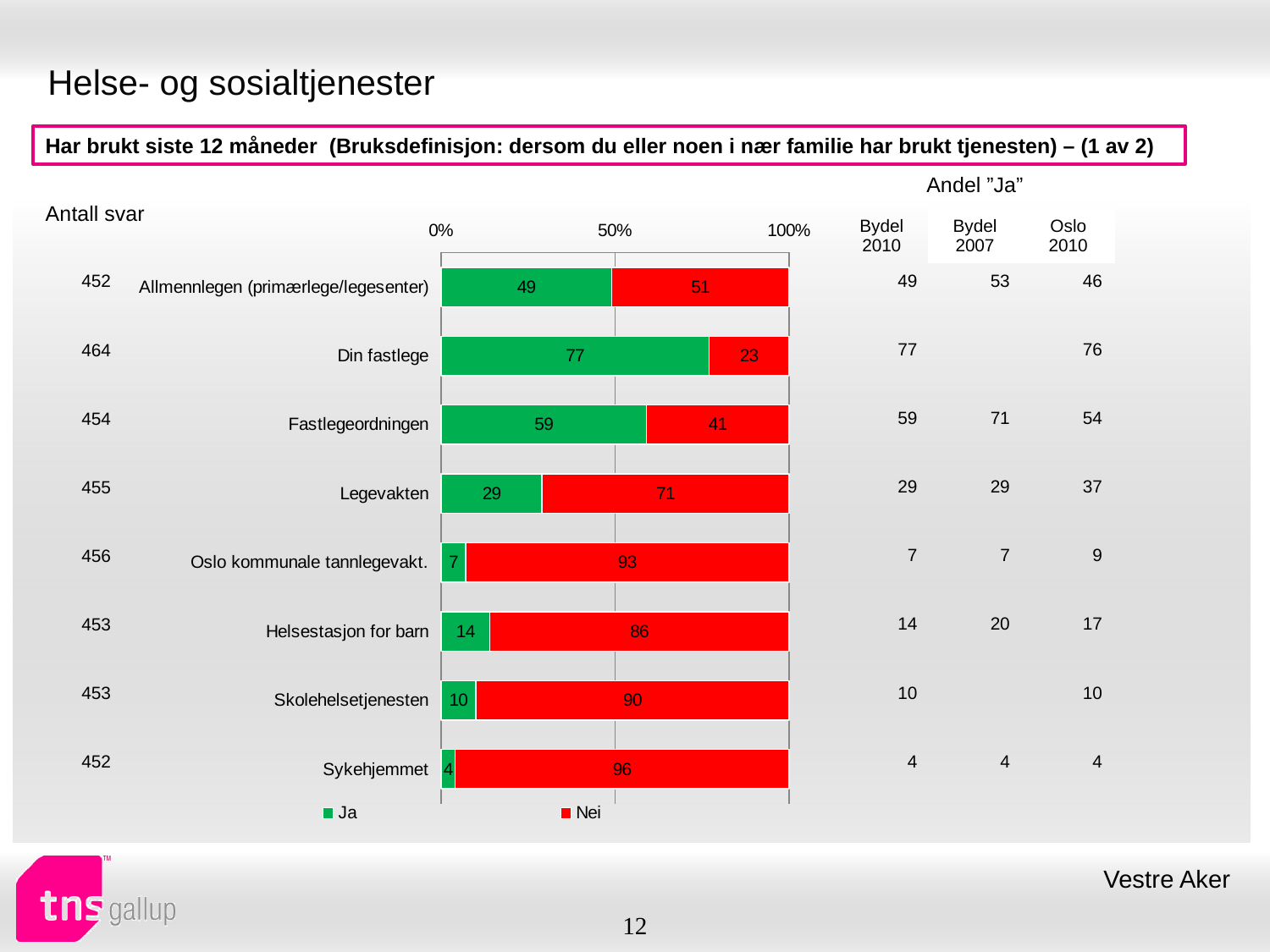

# Helse- og sosialtjenester
Har brukt siste 12 måneder  (Bruksdefinisjon: dersom du eller noen i nær familie har brukt tjenesten) – (1 av 2)
| Andel ”Ja” |  |  |
| --- | --- | --- |
| Bydel 2010 | Bydel 2007 | Oslo 2010 |
| Antall svar |
| --- |

### Chart

| Category | Ja | Nei |
|---|---|---|
| Allmennlegen (primærlege/legesenter) | 49.0 | 51.0 |
| Din fastlege | 77.0 | 23.0 |
| Fastlegeordningen | 59.0 | 41.0 |
| Legevakten | 29.0 | 71.0 |
| Oslo kommunale tannlegevakt. | 7.0 | 93.0 |
| Helsestasjon for barn | 14.0 | 86.0 |
| Skolehelsetjenesten | 10.0 | 90.0 |
| Sykehjemmet | 4.0 | 96.0 |
| 49 | 53 | 46 |
| --- | --- | --- |
| 77 |  | 76 |
| 59 | 71 | 54 |
| 29 | 29 | 37 |
| 7 | 7 | 9 |
| 14 | 20 | 17 |
| 10 |  | 10 |
| 4 | 4 | 4 |
| 452 |
| --- |
| 464 |
| 454 |
| 455 |
| 456 |
| 453 |
| 453 |
| 452 |
Vestre Aker
12